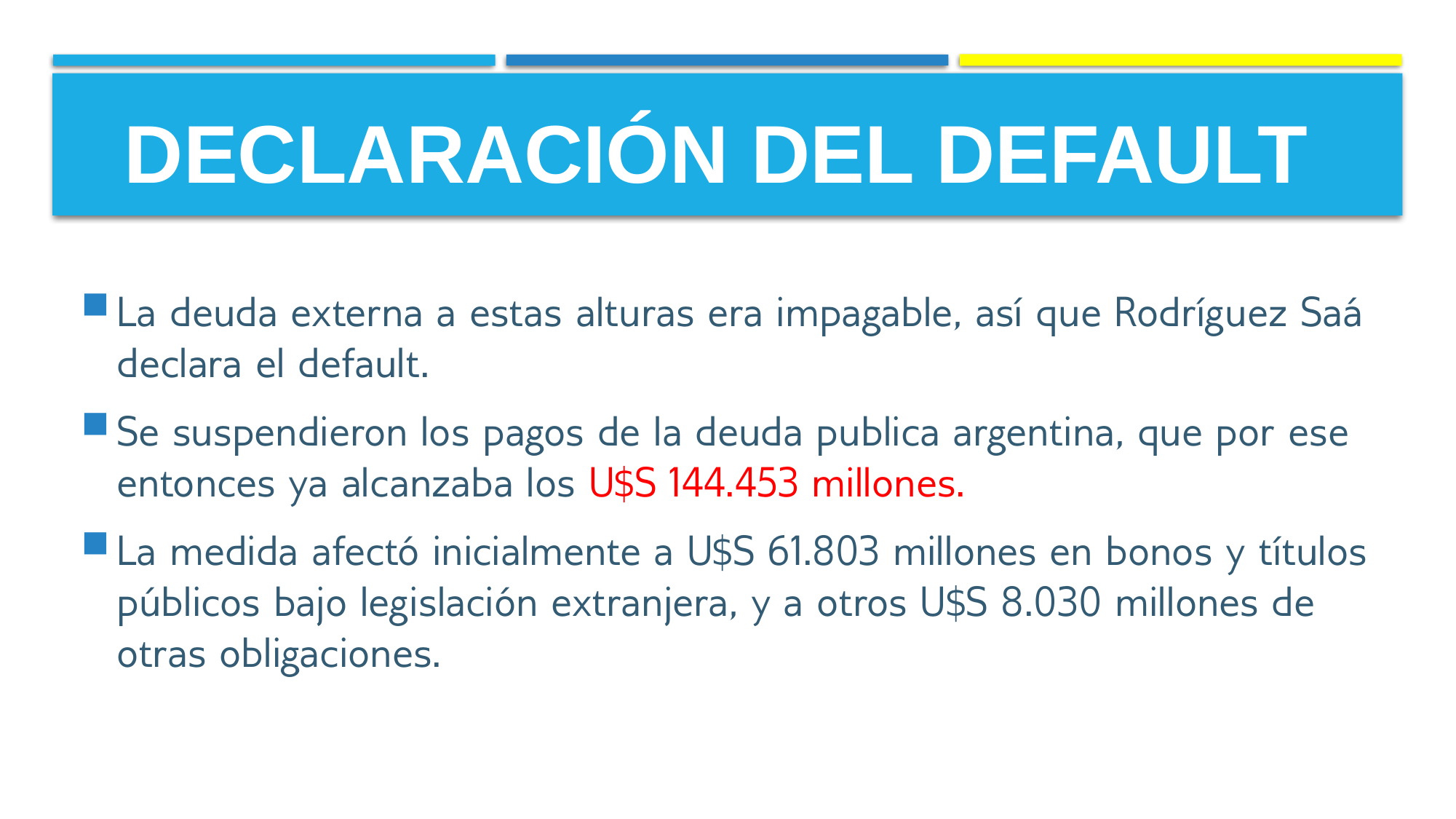

# Declaración del default
La deuda externa a estas alturas era impagable, así que Rodríguez Saá declara el default.
Se suspendieron los pagos de la deuda publica argentina, que por ese entonces ya alcanzaba los U$S 144.453 millones.
La medida afectó inicialmente a U$S 61.803 millones en bonos y títulos públicos bajo legislación extranjera, y a otros U$S 8.030 millones de otras obligaciones.